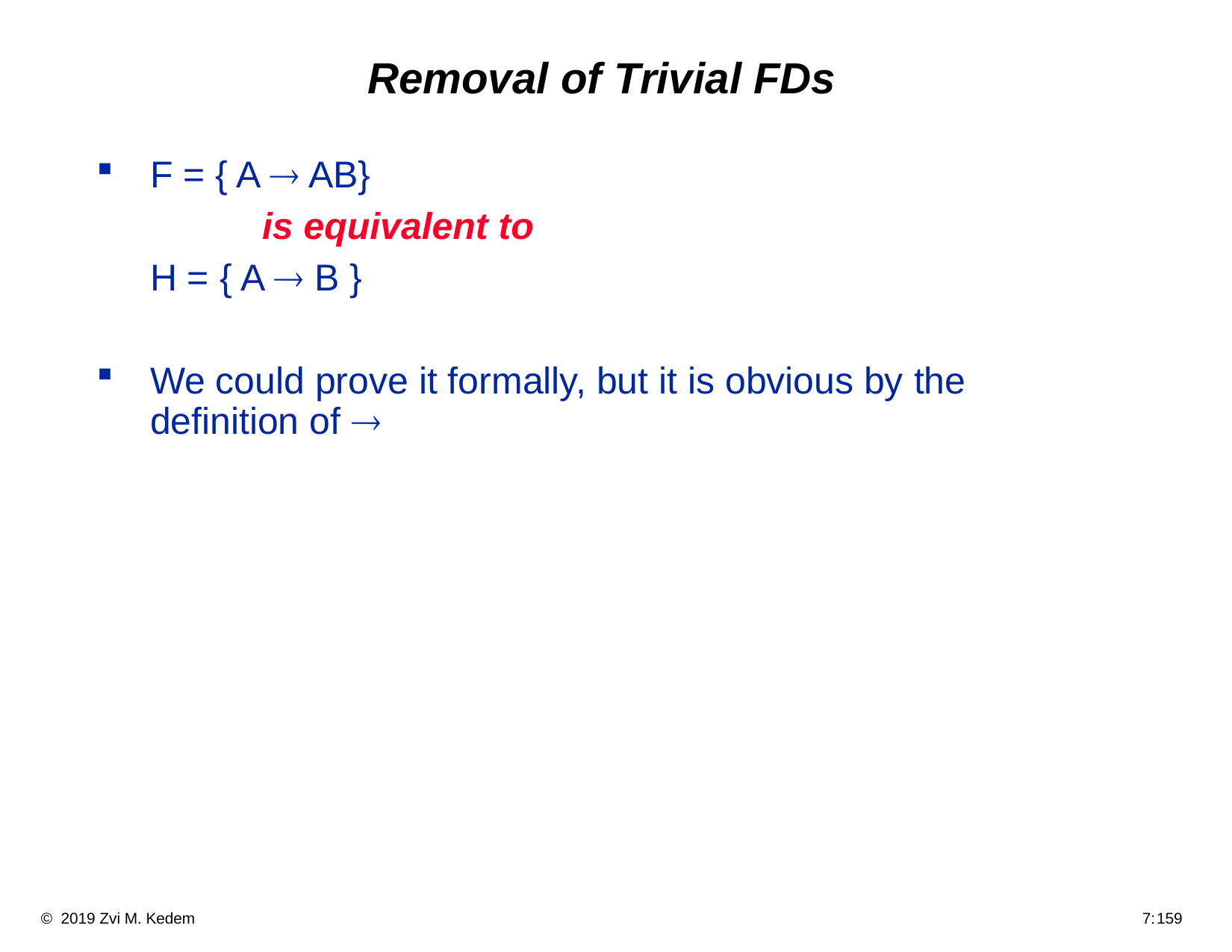

# Removal of Trivial FDs
F = { A → AB}
		is equivalent to
	H = { A → B }

We could prove it formally, but it is obvious by the definition of →